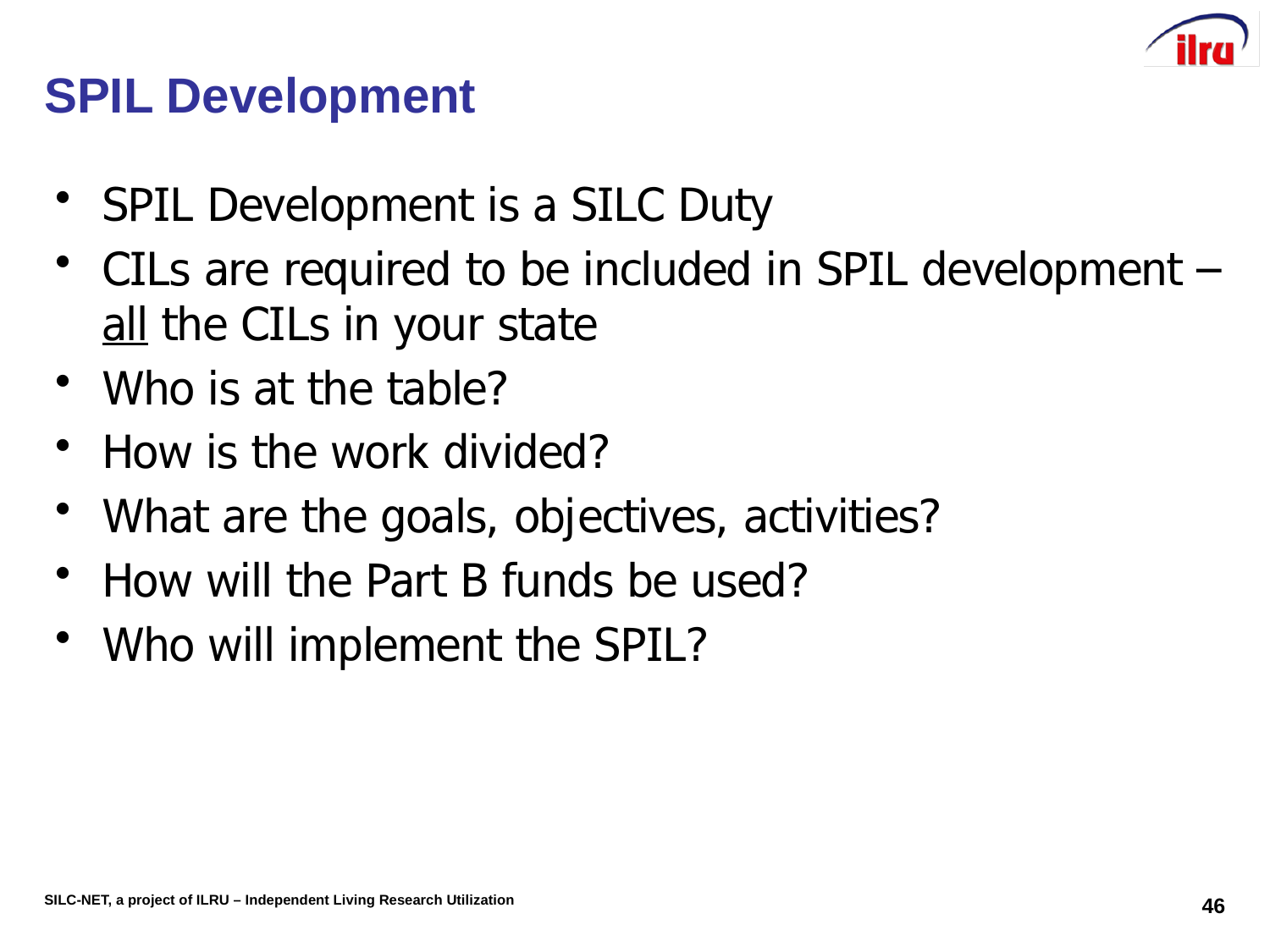

# SPIL Development
SPIL Development is a SILC Duty
CILs are required to be included in SPIL development – all the CILs in your state
Who is at the table?
How is the work divided?
What are the goals, objectives, activities?
How will the Part B funds be used?
Who will implement the SPIL?

46